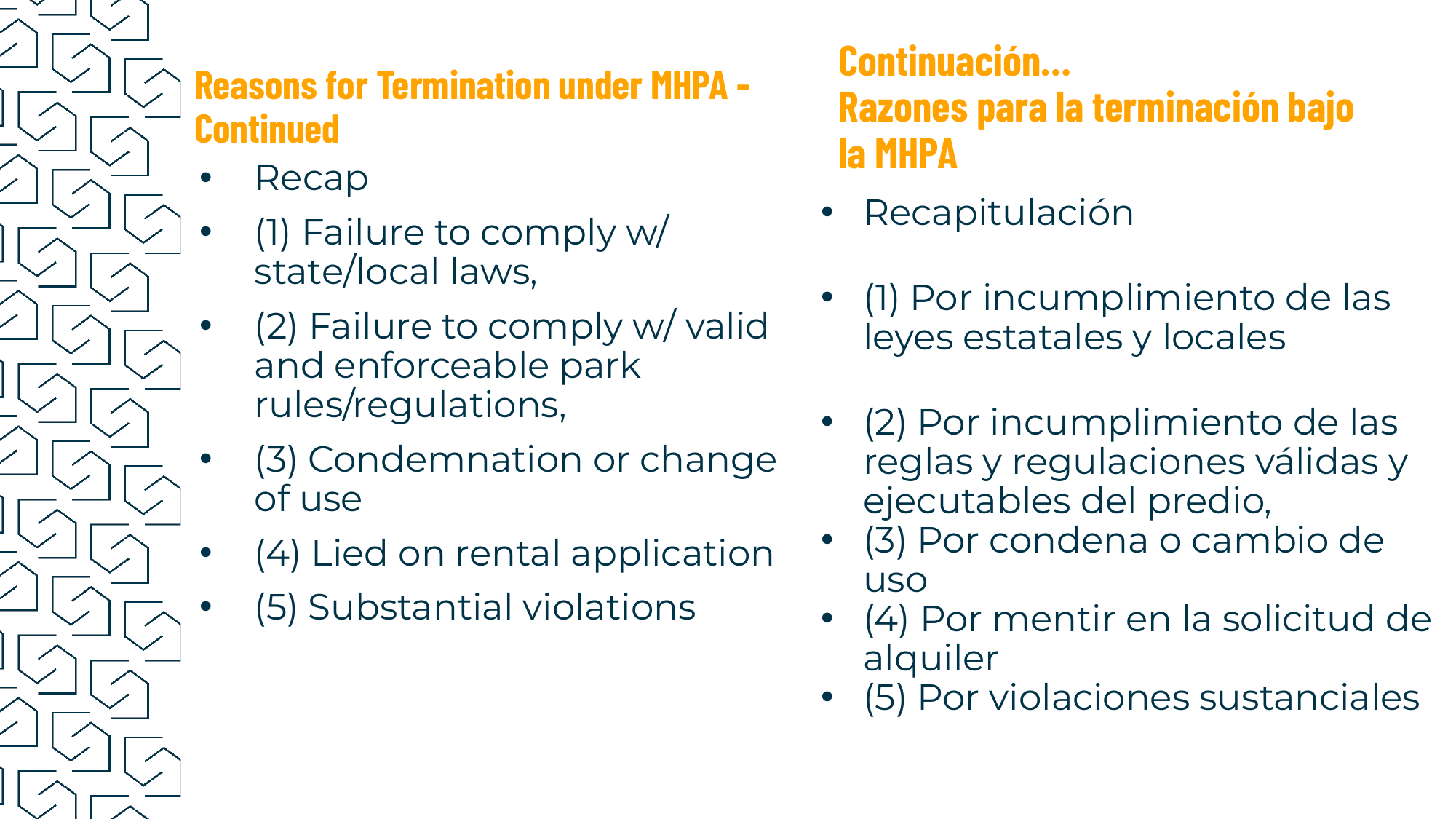

Continuación…
Razones para la terminación bajo la MHPA
# Reasons for Termination under MHPA - Continued

Recap
(1) Failure to comply w/ state/local laws,
(2) Failure to comply w/ valid and enforceable park rules/regulations,
(3) Condemnation or change of use
(4) Lied on rental application
(5) Substantial violations
Recapitulación

(1) Por incumplimiento de las leyes estatales y locales

(2) Por incumplimiento de las reglas y regulaciones válidas y ejecutables del predio,
(3) Por condena o cambio de uso
(4) Por mentir en la solicitud de alquiler
(5) Por violaciones sustanciales